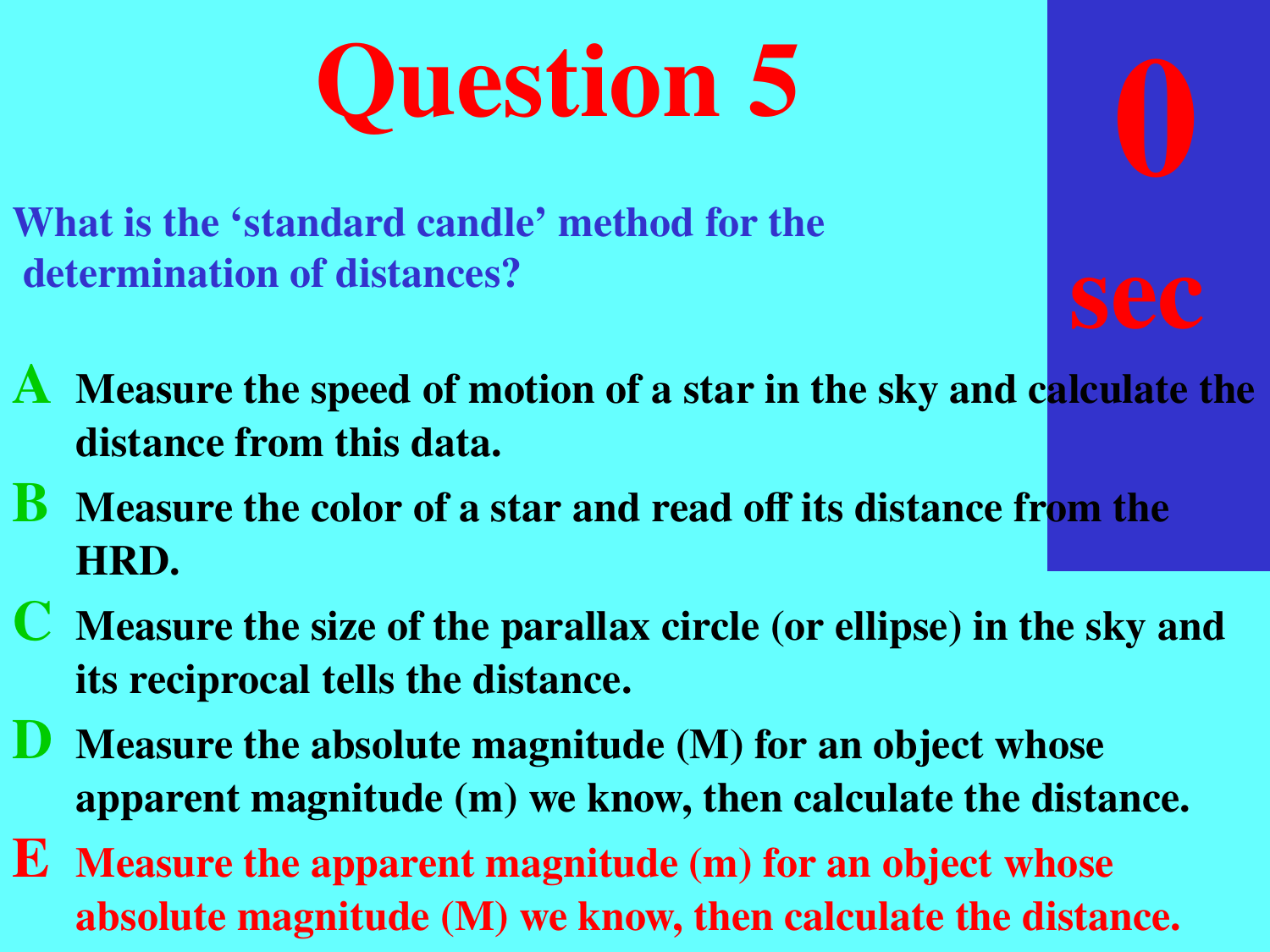

sec
30
29
28
27
26
25
24
23
22
21
20
18
17
16
15
14
13
12
11
10
 9
 8
 7
 6
 5
 4
 3
 2
 1
 0
19
# Question 5
What is the ‘standard candle’ method for the
 determination of distances?

A	Measure the speed of motion of a star in the sky and calculate the distance from this data.
B	Measure the color of a star and read off its distance from the HRD.
C	Measure the size of the parallax circle (or ellipse) in the sky and its reciprocal tells the distance.
D	Measure the absolute magnitude (M) for an object whose apparent magnitude (m) we know, then calculate the distance.
E	Measure the apparent magnitude (m) for an object whose absolute magnitude (M) we know, then calculate the distance.